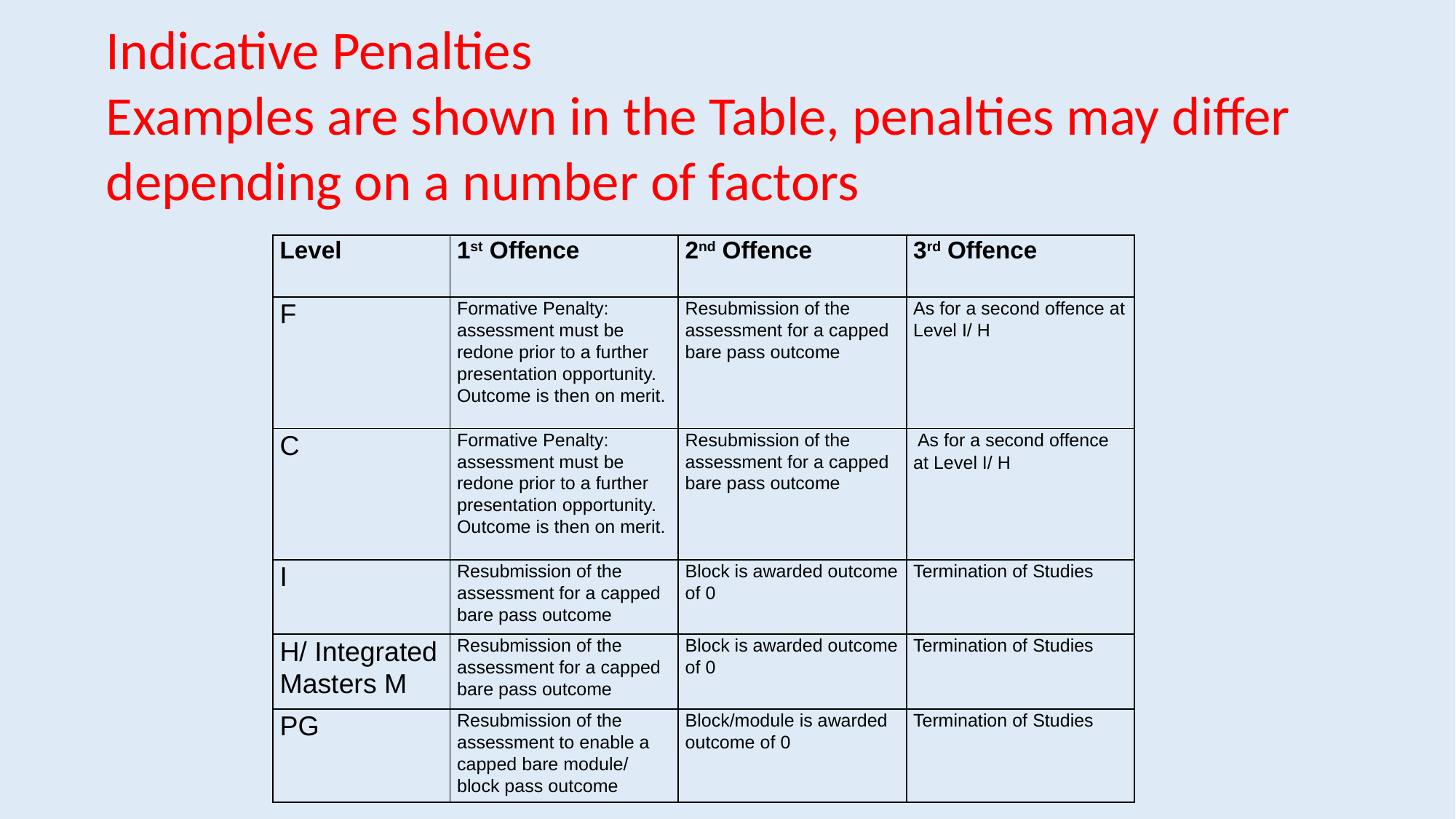

Indicative Penalties
Examples are shown in the Table, penalties may differ depending on a number of factors
| Level | 1st Offence | 2nd Offence | 3rd Offence |
| --- | --- | --- | --- |
| F | Formative Penalty: assessment must be redone prior to a further presentation opportunity. Outcome is then on merit. | Resubmission of the assessment for a capped bare pass outcome | As for a second offence at Level I/ H |
| C | Formative Penalty: assessment must be redone prior to a further presentation opportunity. Outcome is then on merit. | Resubmission of the assessment for a capped bare pass outcome | As for a second offence at Level I/ H |
| I | Resubmission of the assessment for a capped bare pass outcome | Block is awarded outcome of 0 | Termination of Studies |
| H/ Integrated Masters M | Resubmission of the assessment for a capped bare pass outcome | Block is awarded outcome of 0 | Termination of Studies |
| PG | Resubmission of the assessment to enable a capped bare module/ block pass outcome | Block/module is awarded outcome of 0 | Termination of Studies |